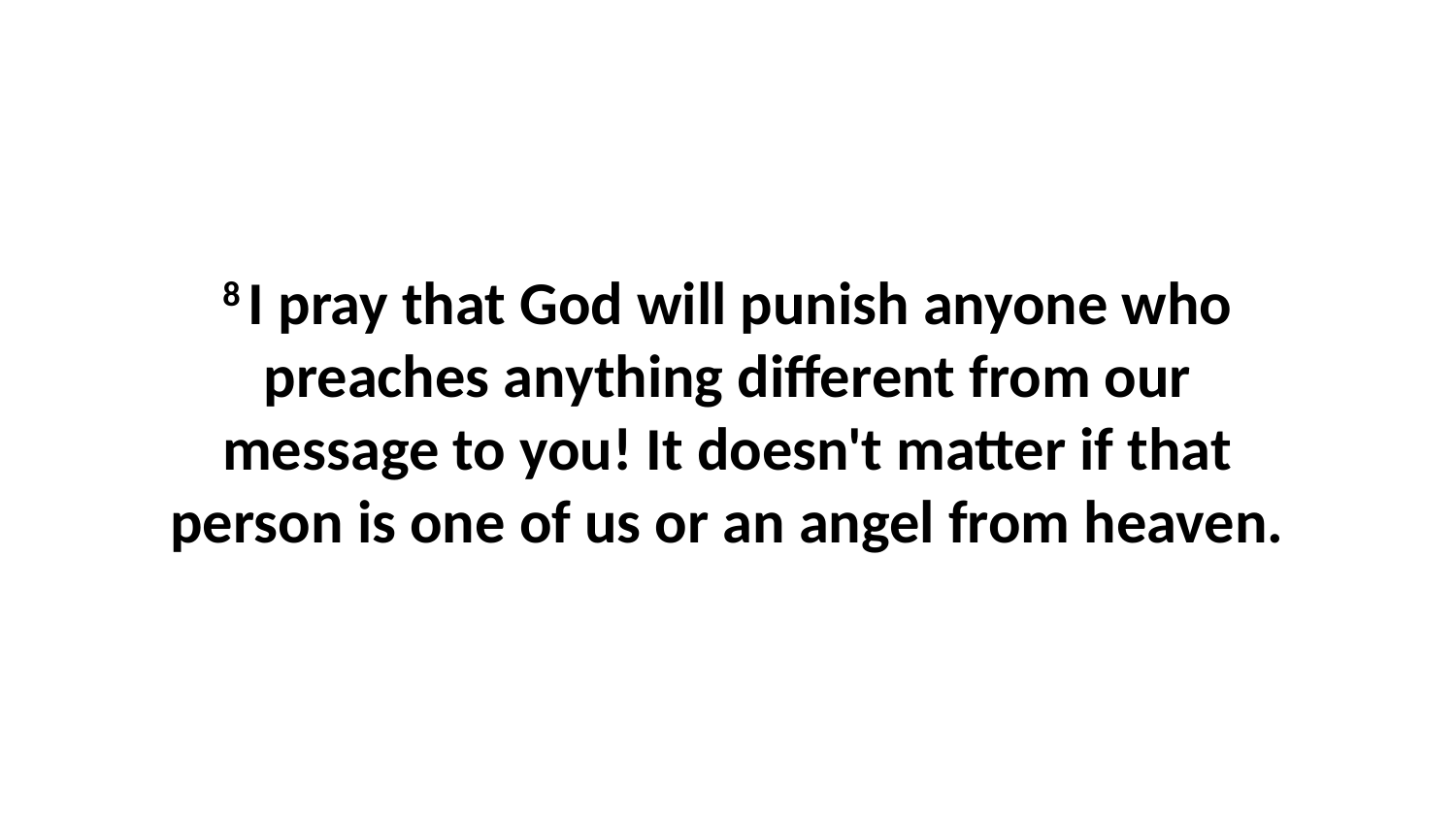

8 I pray that God will punish anyone who preaches anything different from our message to you! It doesn't matter if that person is one of us or an angel from heaven.